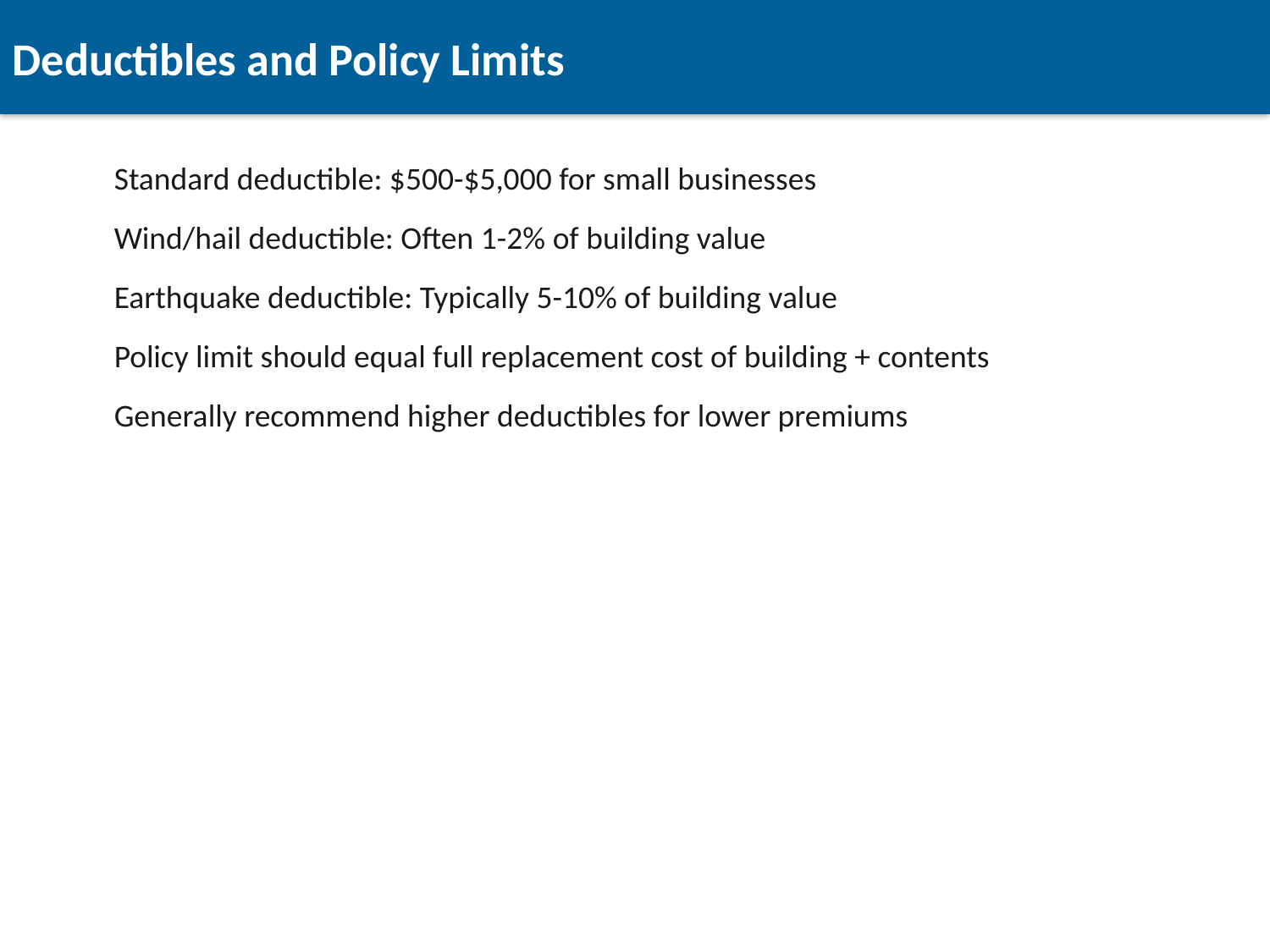

Deductibles and Policy Limits
Standard deductible: $500-$5,000 for small businesses
Wind/hail deductible: Often 1-2% of building value
Earthquake deductible: Typically 5-10% of building value
Policy limit should equal full replacement cost of building + contents
Generally recommend higher deductibles for lower premiums